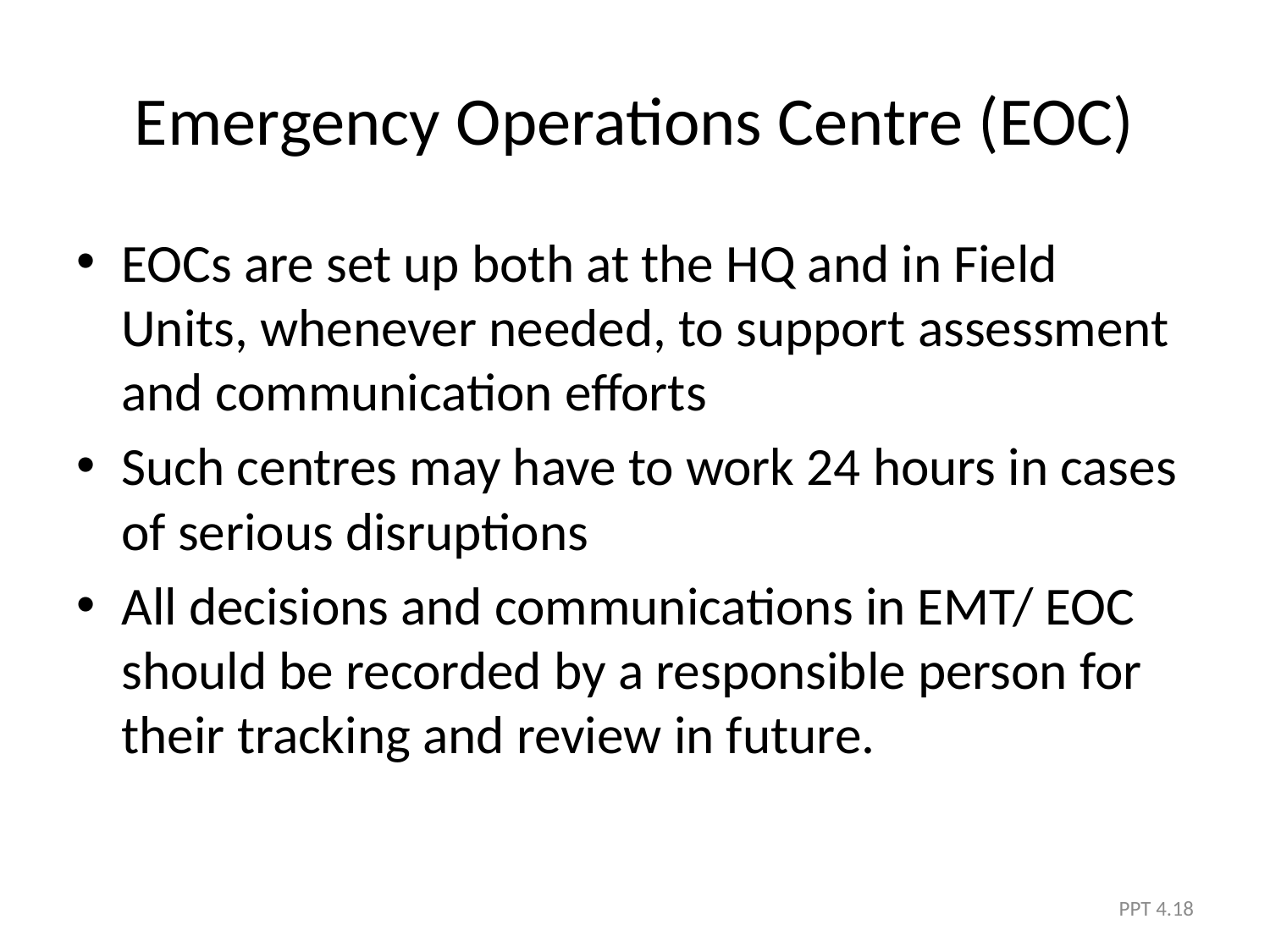

# Emergency Operations Centre (EOC)
EOCs are set up both at the HQ and in Field Units, whenever needed, to support assessment and communication efforts
Such centres may have to work 24 hours in cases of serious disruptions
All decisions and communications in EMT/ EOC should be recorded by a responsible person for their tracking and review in future.

PPT 4.18